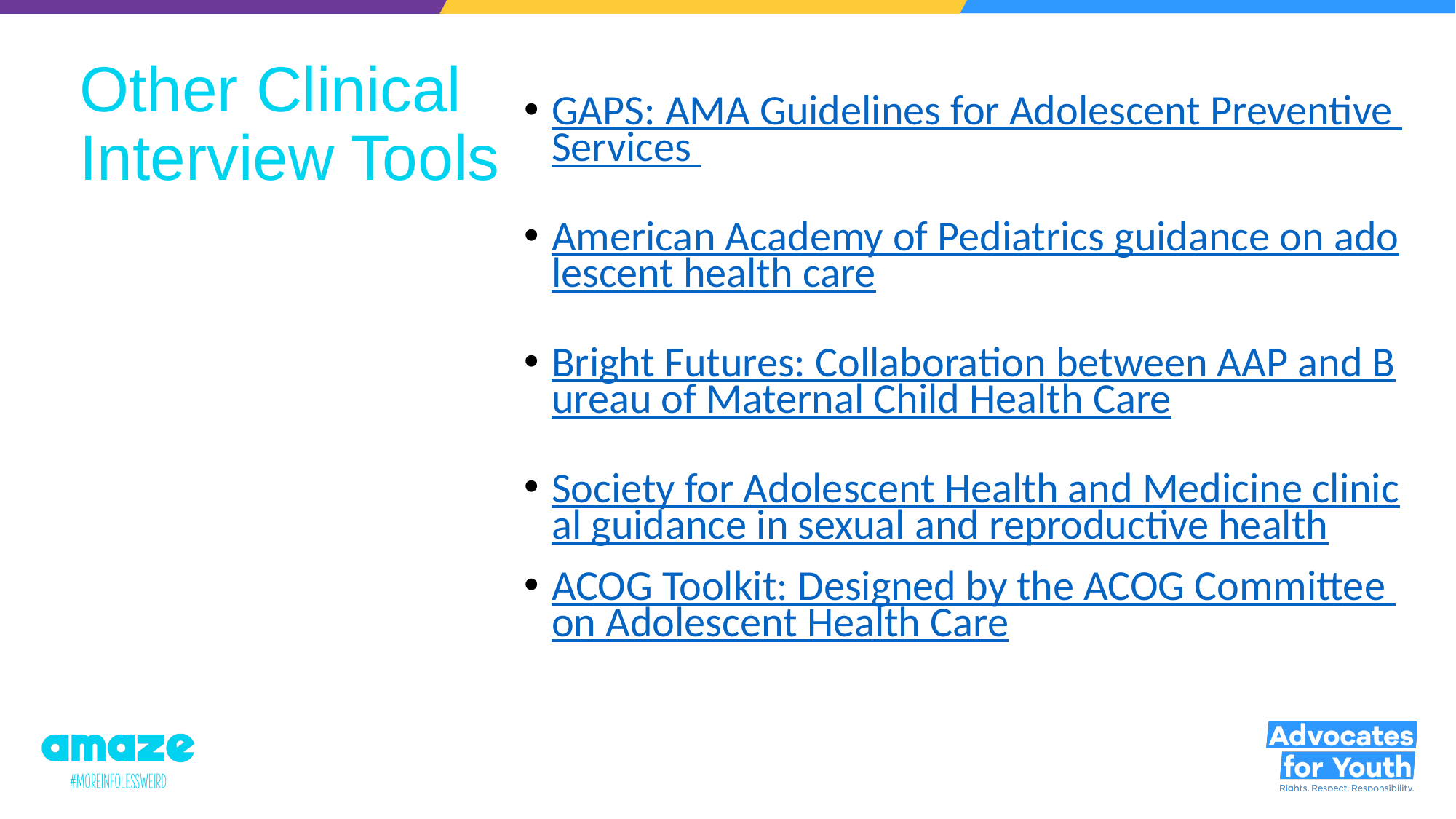

# Other Clinical Interview Tools
GAPS: AMA Guidelines for Adolescent Preventive Services

American Academy of Pediatrics guidance on adolescent health care

Bright Futures: Collaboration between AAP and Bureau of Maternal Child Health Care

Society for Adolescent Health and Medicine clinical guidance in sexual and reproductive health
ACOG Toolkit: Designed by the ACOG Committee on Adolescent Health Care